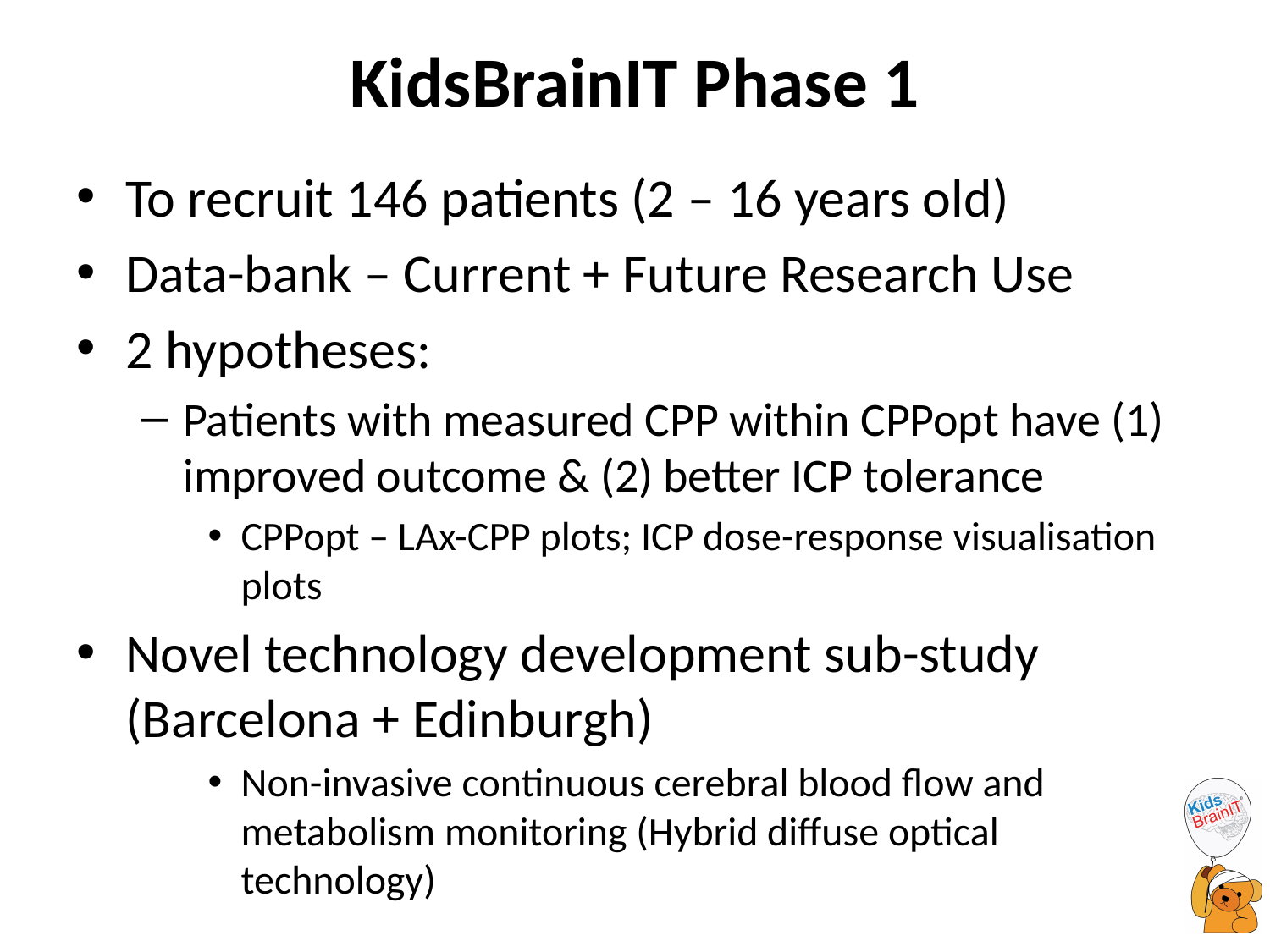

# KidsBrainIT Phase 1
To recruit 146 patients (2 – 16 years old)
Data-bank – Current + Future Research Use
2 hypotheses:
Patients with measured CPP within CPPopt have (1) improved outcome & (2) better ICP tolerance
CPPopt – LAx-CPP plots; ICP dose-response visualisation plots
Novel technology development sub-study (Barcelona + Edinburgh)
Non-invasive continuous cerebral blood flow and metabolism monitoring (Hybrid diffuse optical technology)